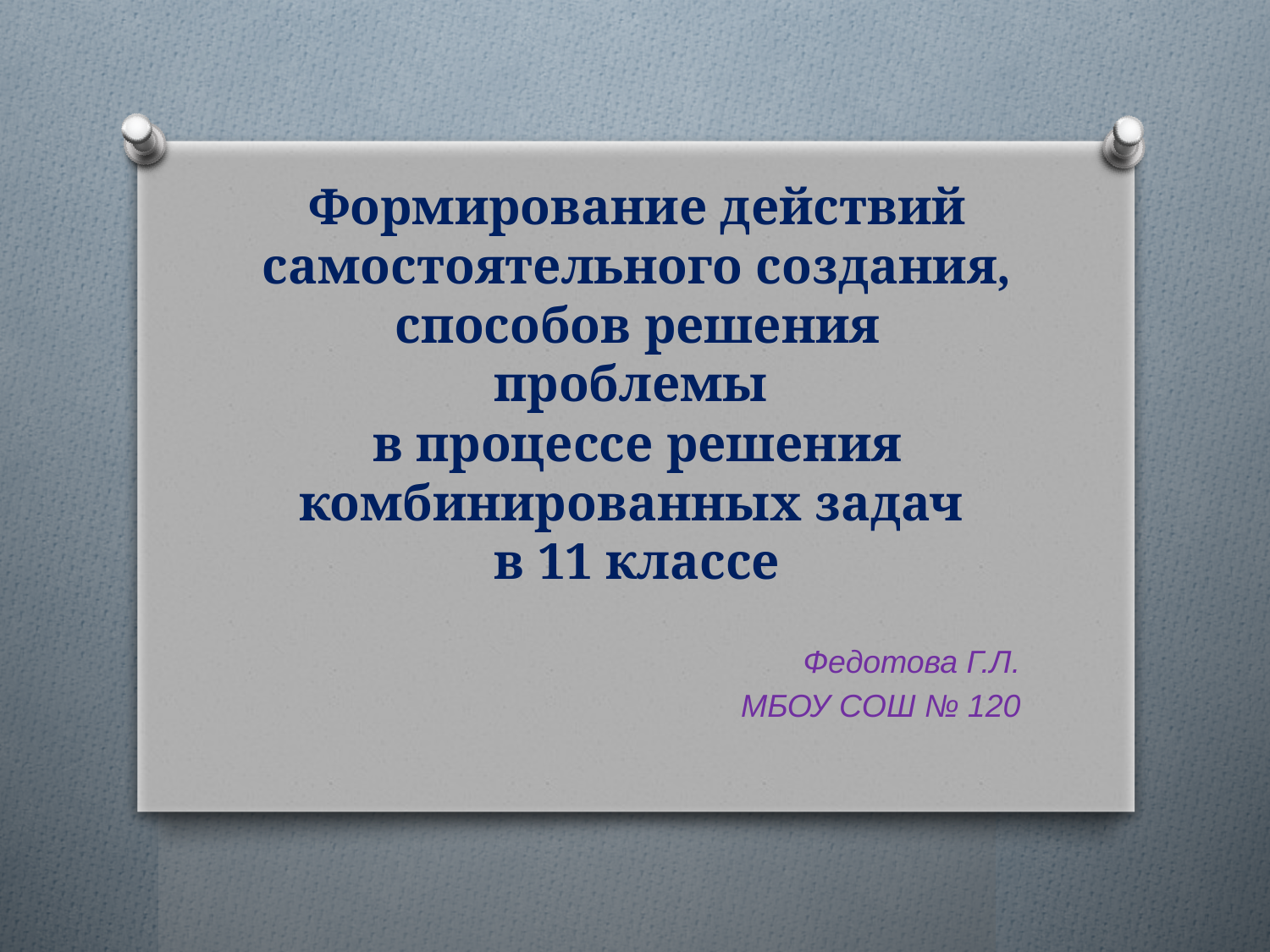

# Формирование действий самостоятельного создания, способов решения проблемы в процессе решения комбинированных задач в 11 классе

Федотова Г.Л.
МБОУ СОШ № 120